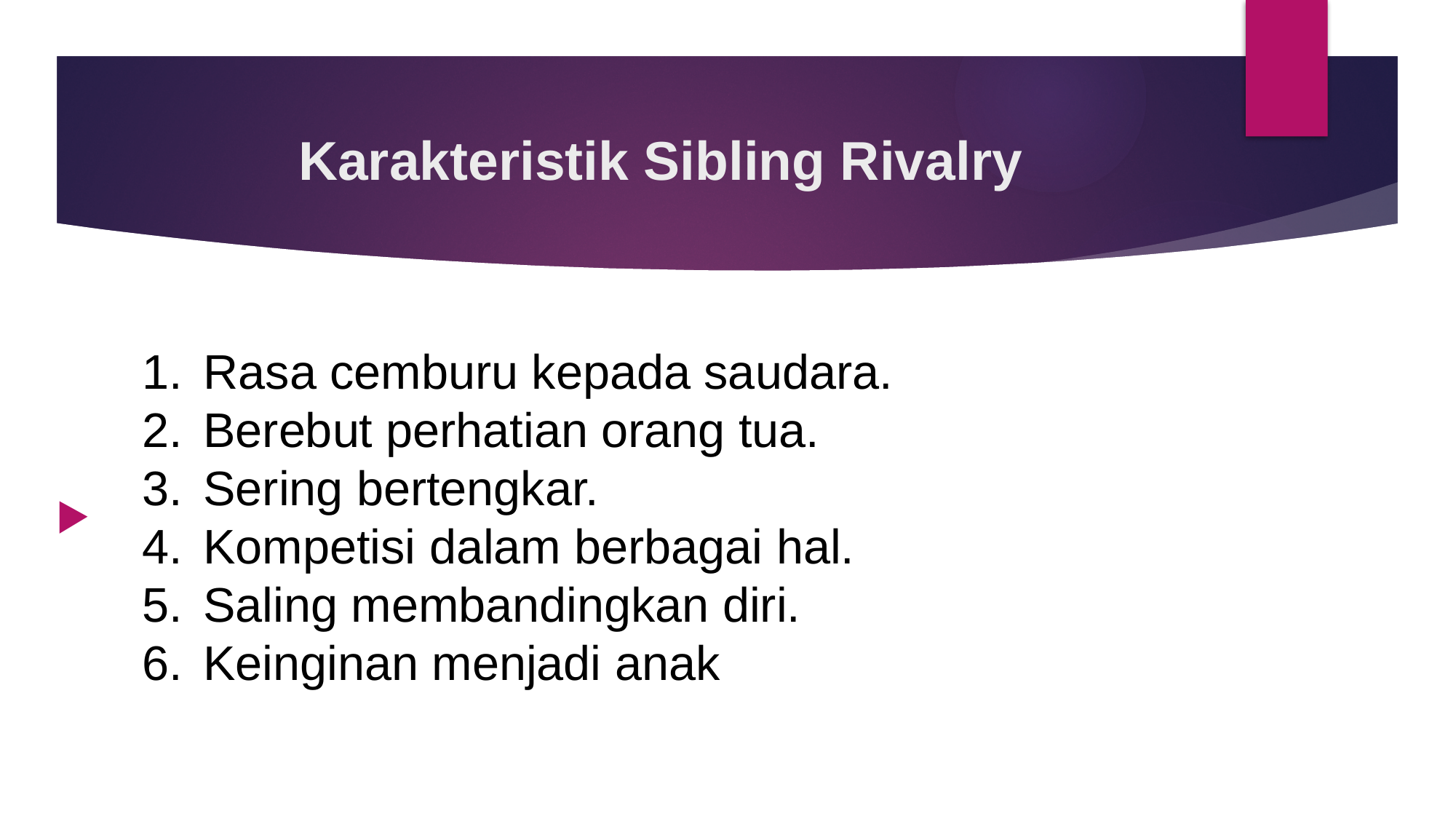

# Karakteristik Sibling Rivalry

Rasa cemburu kepada saudara.
Berebut perhatian orang tua.
Sering bertengkar.
Kompetisi dalam berbagai hal.
Saling membandingkan diri.
Keinginan menjadi anak